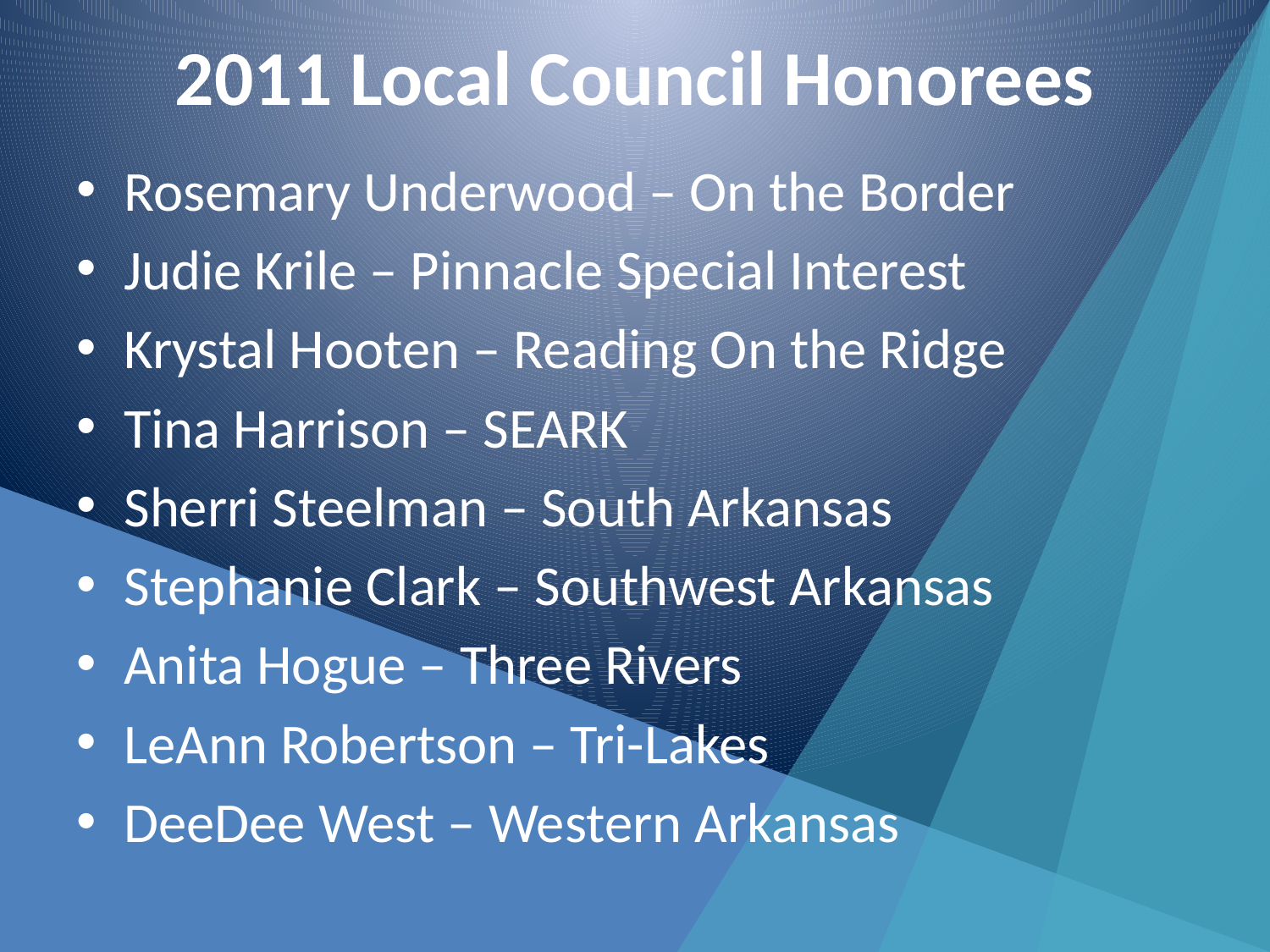

# 2011 Local Council Honorees
Rosemary Underwood – On the Border
Judie Krile – Pinnacle Special Interest
Krystal Hooten – Reading On the Ridge
Tina Harrison – SEARK
Sherri Steelman – South Arkansas
Stephanie Clark – Southwest Arkansas
Anita Hogue – Three Rivers
LeAnn Robertson – Tri-Lakes
DeeDee West – Western Arkansas